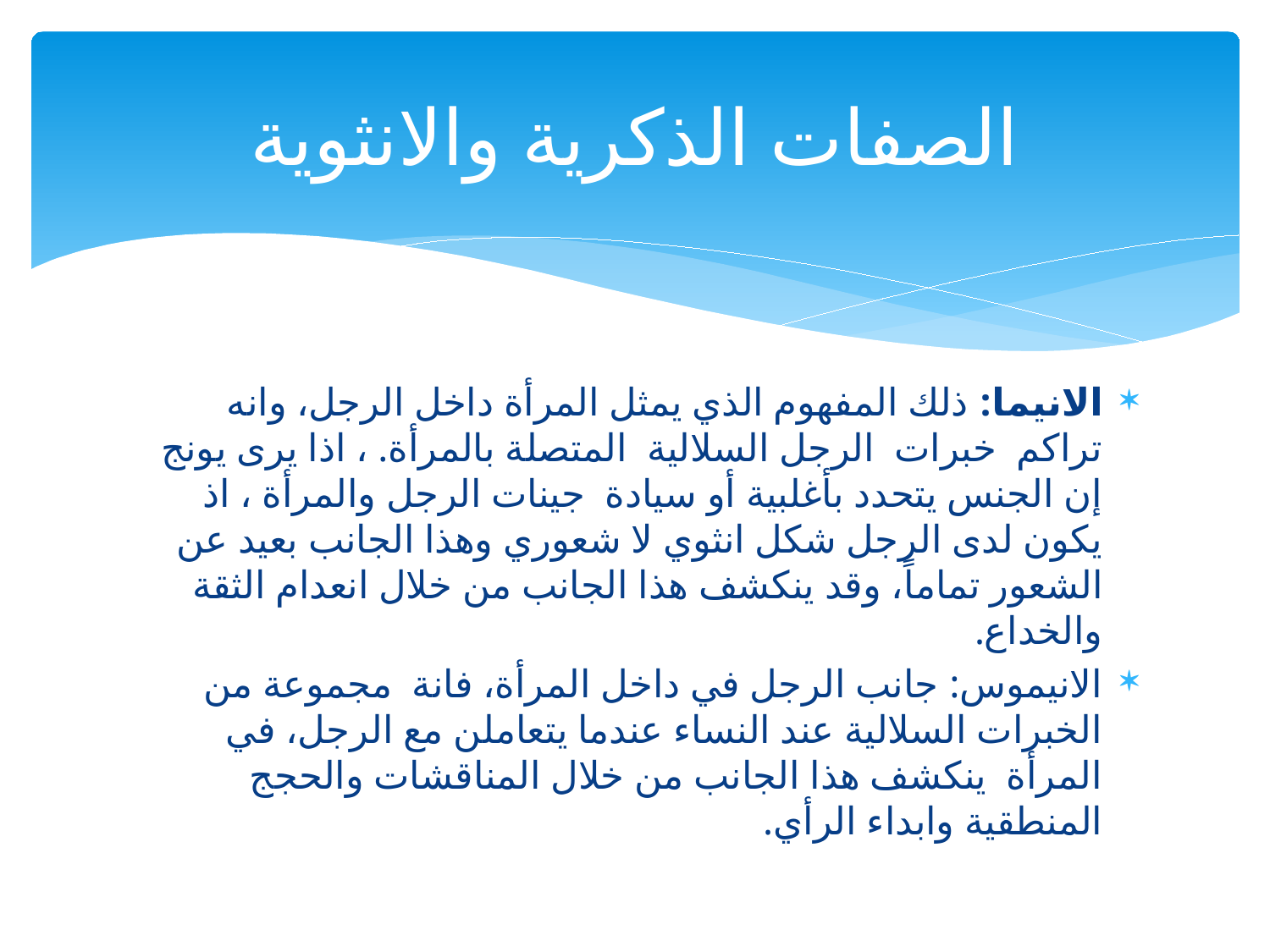

# الصفات الذكرية والانثوية
الانيما: ذلك المفهوم الذي يمثل المرأة داخل الرجل، وانه تراكم  خبرات  الرجل السلالية  المتصلة بالمرأة. ، اذا يرى يونج إن الجنس يتحدد بأغلبية أو سيادة  جينات الرجل والمرأة ، اذ يكون لدى الرجل شكل انثوي لا شعوري وهذا الجانب بعيد عن الشعور تماماً، وقد ينكشف هذا الجانب من خلال انعدام الثقة والخداع.
الانيموس: جانب الرجل في داخل المرأة، فانة  مجموعة من الخبرات السلالية عند النساء عندما يتعاملن مع الرجل، في المرأة  ينكشف هذا الجانب من خلال المناقشات والحجج المنطقية وابداء الرأي.